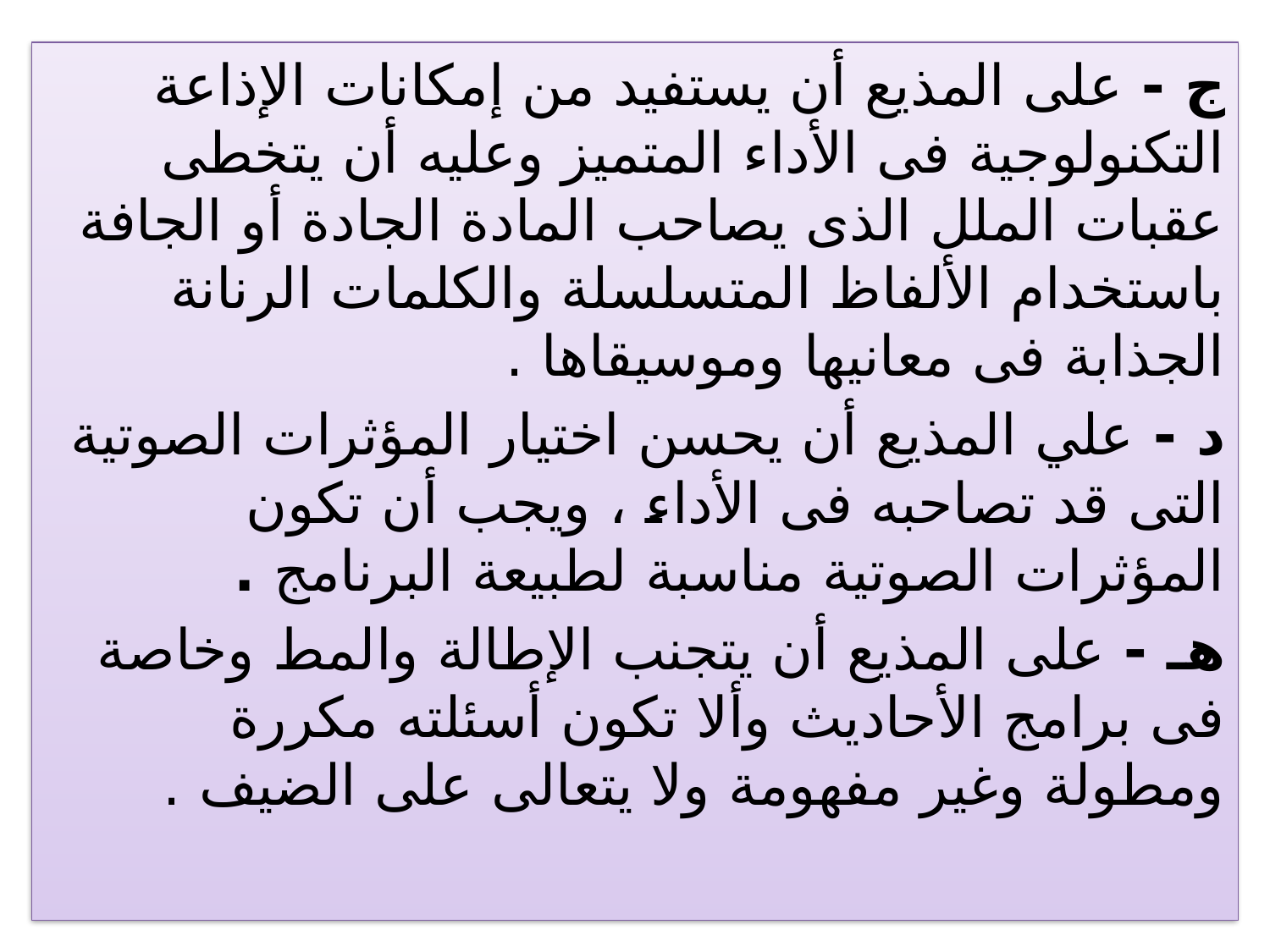

ج - على المذيع أن يستفيد من إمكانات الإذاعة التكنولوجية فى الأداء المتميز وعليه أن يتخطى عقبات الملل الذى يصاحب المادة الجادة أو الجافة باستخدام الألفاظ المتسلسلة والكلمات الرنانة الجذابة فى معانيها وموسيقاها .
د - علي المذيع أن يحسن اختيار المؤثرات الصوتية التى قد تصاحبه فى الأداء ، ويجب أن تكون المؤثرات الصوتية مناسبة لطبيعة البرنامج .
هـ - على المذيع أن يتجنب الإطالة والمط وخاصة فى برامج الأحاديث وألا تكون أسئلته مكررة ومطولة وغير مفهومة ولا يتعالى على الضيف .